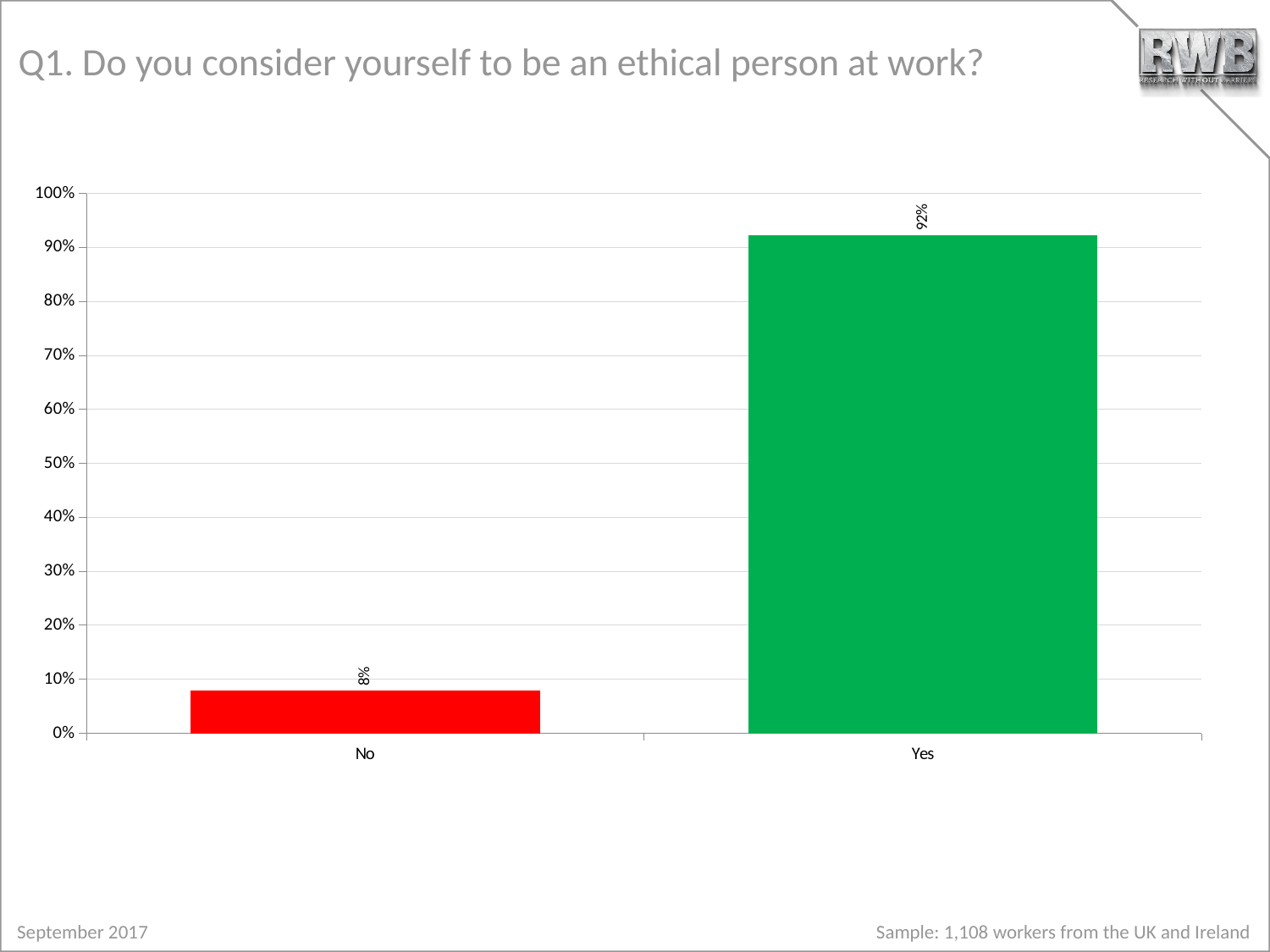

# Q1. Do you consider yourself to be an ethical person at work?

### Chart

| Category | % |
|---|---|
| No | 0.07851985559567 |
| Yes | 0.9214801444043 |